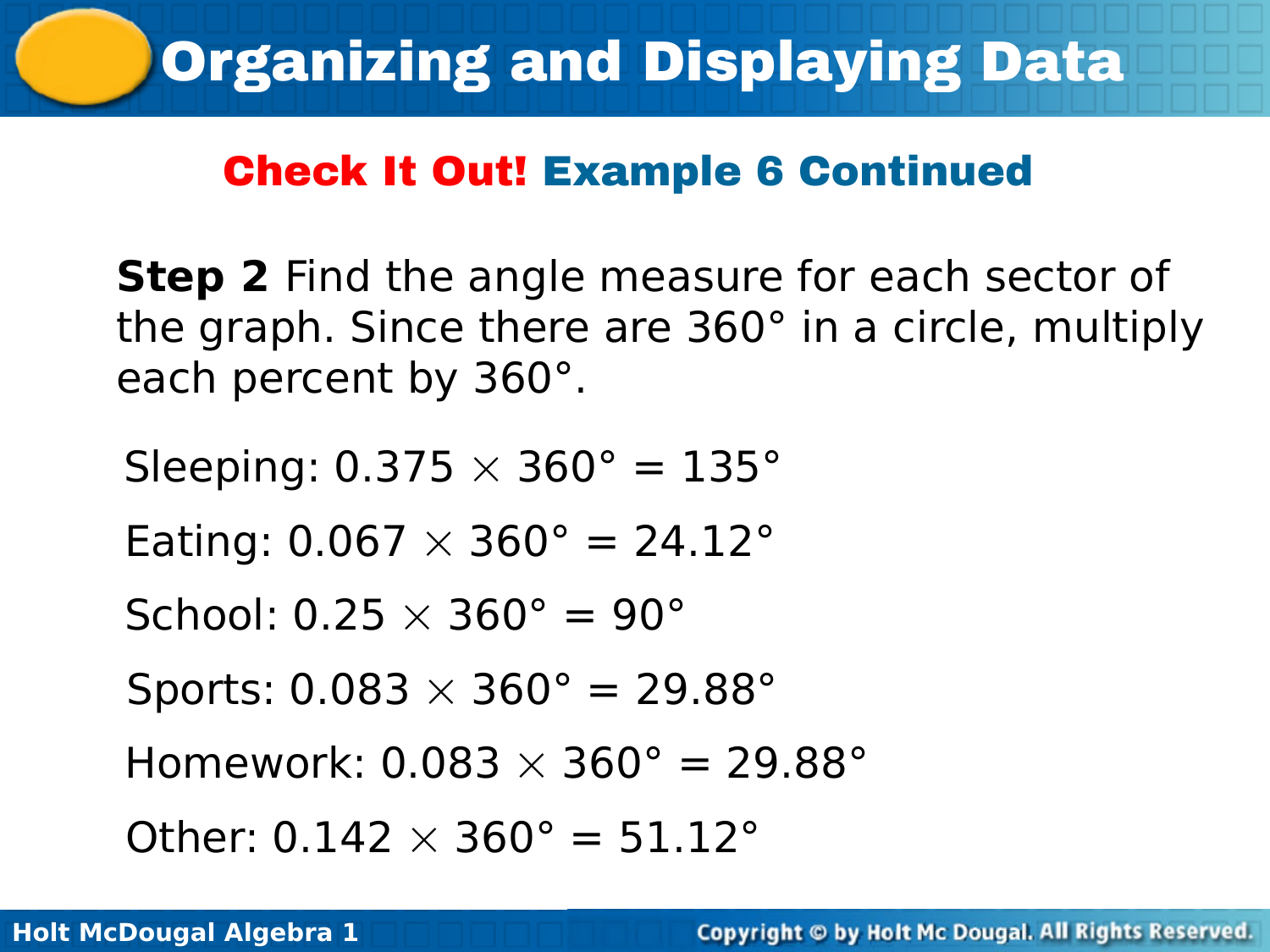

Check It Out! Example 6 Continued
Step 2 Find the angle measure for each sector of the graph. Since there are 360° in a circle, multiply each percent by 360°.
Sleeping: 0.375 × 360° = 135°
Eating: 0.067 × 360° = 24.12°
School: 0.25 × 360° = 90°
Sports: 0.083 × 360° = 29.88°
Homework: 0.083 × 360° = 29.88°
Other: 0.142 × 360° = 51.12°